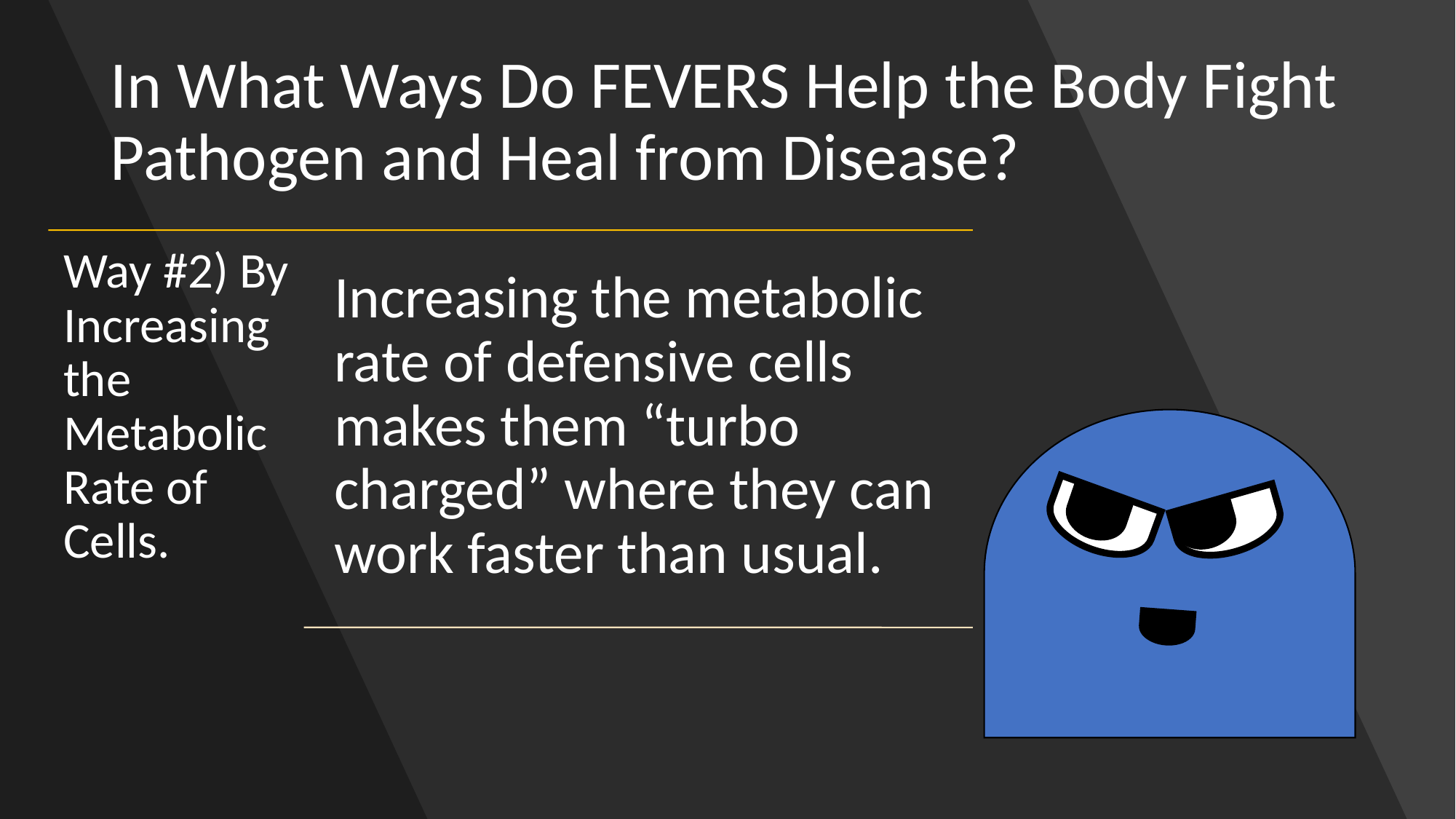

# In What Ways Do FEVERS Help the Body Fight Pathogen and Heal from Disease?
Way #2) By Increasing the Metabolic Rate of Cells.
Increasing the metabolic rate of defensive cells makes them “turbo charged” where they can work faster than usual.